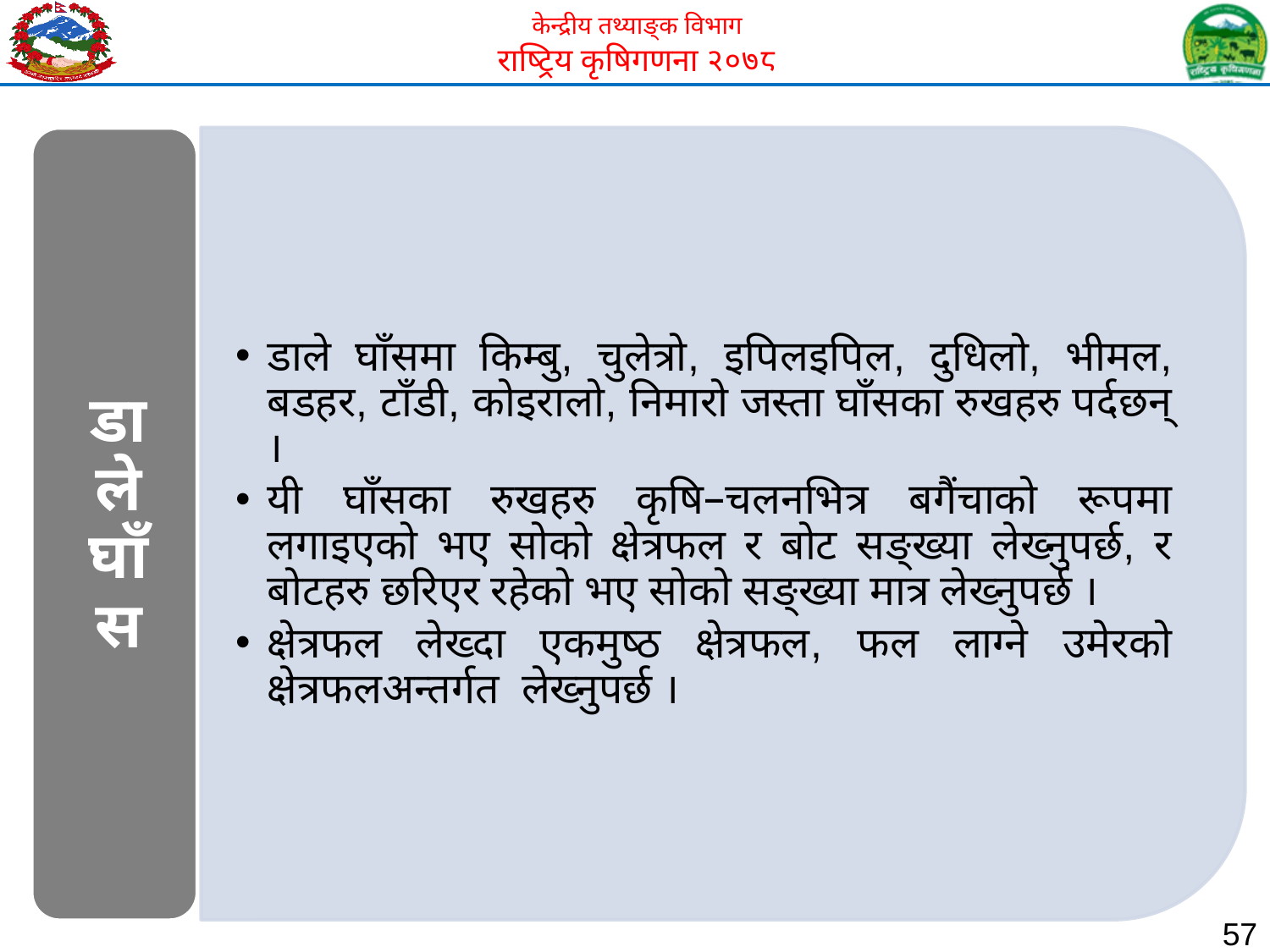

डाले घाँसमा किम्बु, चुलेत्रो, इपिलइपिल, दुधिलो, भीमल, बडहर, टाँडी, कोइरालो, निमारो जस्ता घाँसका रुखहरु पर्दछन् ।
यी घाँसका रुखहरु कृषि–चलनभित्र बगैंचाको रूपमा लगाइएको भए सोको क्षेत्रफल र बोट सङ्ख्या लेख्नुपर्छ, र बोटहरु छरिएर रहेको भए सोको सङ्ख्या मात्र लेख्नुपर्छ ।
क्षेत्रफल लेख्दा एकमुष्ठ क्षेत्रफल, फल लाग्ने उमेरको क्षेत्रफलअन्तर्गत  लेख्नुपर्छ ।
डाले घाँस
57